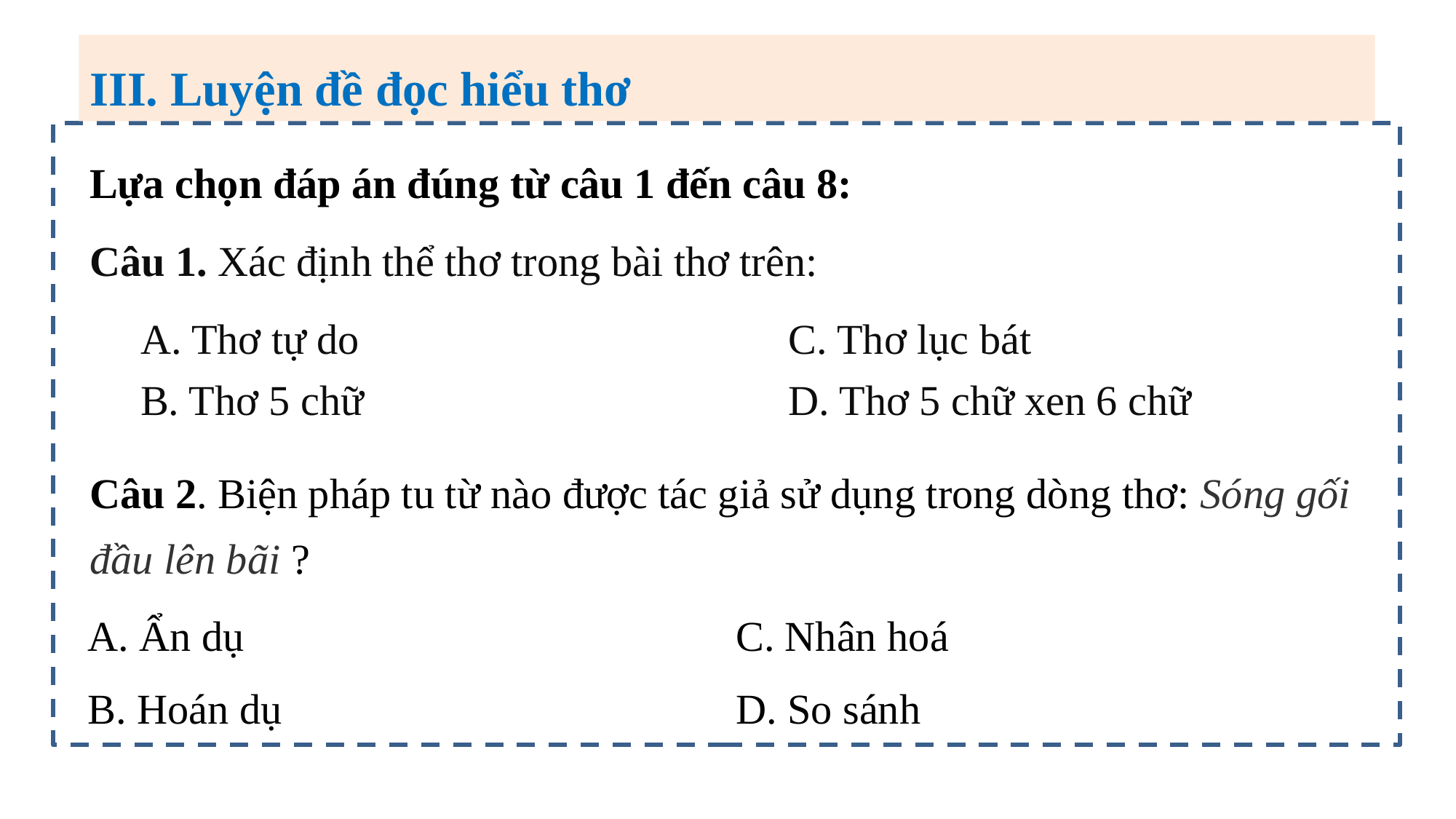

III. Luyện đề đọc hiểu thơ

Lựa chọn đáp án đúng từ câu 1 đến câu 8:
Câu 1. Xác định thể thơ trong bài thơ trên:
| A. Thơ tự do B. Thơ 5 chữ | C. Thơ lục bát D. Thơ 5 chữ xen 6 chữ |
| --- | --- |
Câu 2. Biện pháp tu từ nào được tác giả sử dụng trong dòng thơ: Sóng gối đầu lên bãi ?
| A. Ẩn dụ B. Hoán dụ | C. Nhân hoá D. So sánh |
| --- | --- |